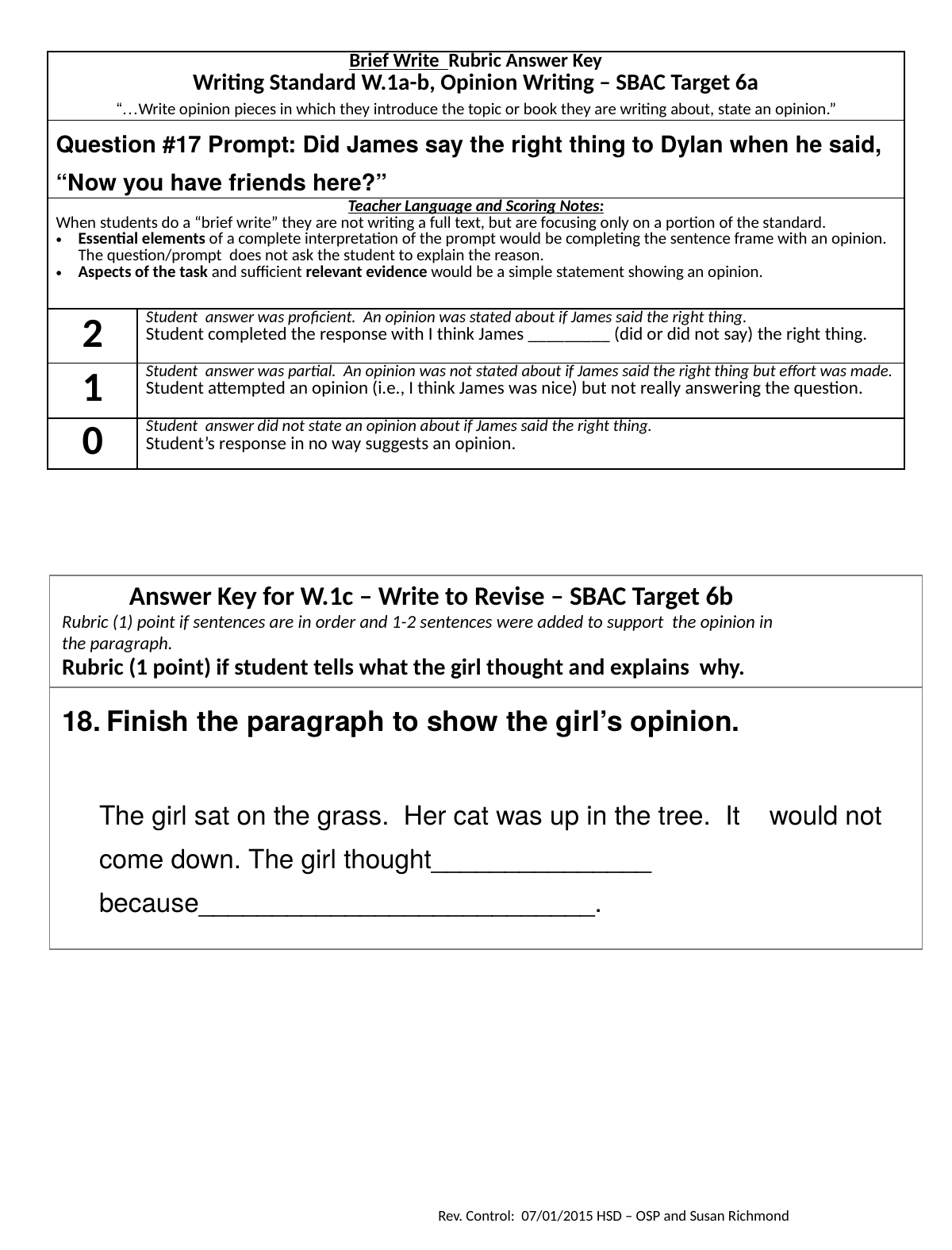

| Brief Write Rubric Answer Key Writing Standard W.1a-b, Opinion Writing – SBAC Target 6a “…Write opinion pieces in which they introduce the topic or book they are writing about, state an opinion.” |  |
| --- | --- |
| Question #17 Prompt: Did James say the right thing to Dylan when he said, “Now you have friends here?” |  |
| Teacher Language and Scoring Notes: When students do a “brief write” they are not writing a full text, but are focusing only on a portion of the standard. Essential elements of a complete interpretation of the prompt would be completing the sentence frame with an opinion. The question/prompt does not ask the student to explain the reason. Aspects of the task and sufficient relevant evidence would be a simple statement showing an opinion. |  |
| 2 | Student answer was proficient. An opinion was stated about if James said the right thing. Student completed the response with I think James \_\_\_\_\_\_\_\_\_ (did or did not say) the right thing. |
| 1 | Student answer was partial. An opinion was not stated about if James said the right thing but effort was made. Student attempted an opinion (i.e., I think James was nice) but not really answering the question. |
| 0 | Student answer did not state an opinion about if James said the right thing. Student’s response in no way suggests an opinion. |
| Answer Key for W.1c – Write to Revise – SBAC Target 6b Rubric (1) point if sentences are in order and 1-2 sentences were added to support the opinion in the paragraph. Rubric (1 point) if student tells what the girl thought and explains why. |
| --- |
| Finish the paragraph to show the girl’s opinion. The girl sat on the grass. Her cat was up in the tree. It would not come down. The girl thought\_\_\_\_\_\_\_\_\_\_\_\_\_\_\_ because\_\_\_\_\_\_\_\_\_\_\_\_\_\_\_\_\_\_\_\_\_\_\_\_\_\_\_. |